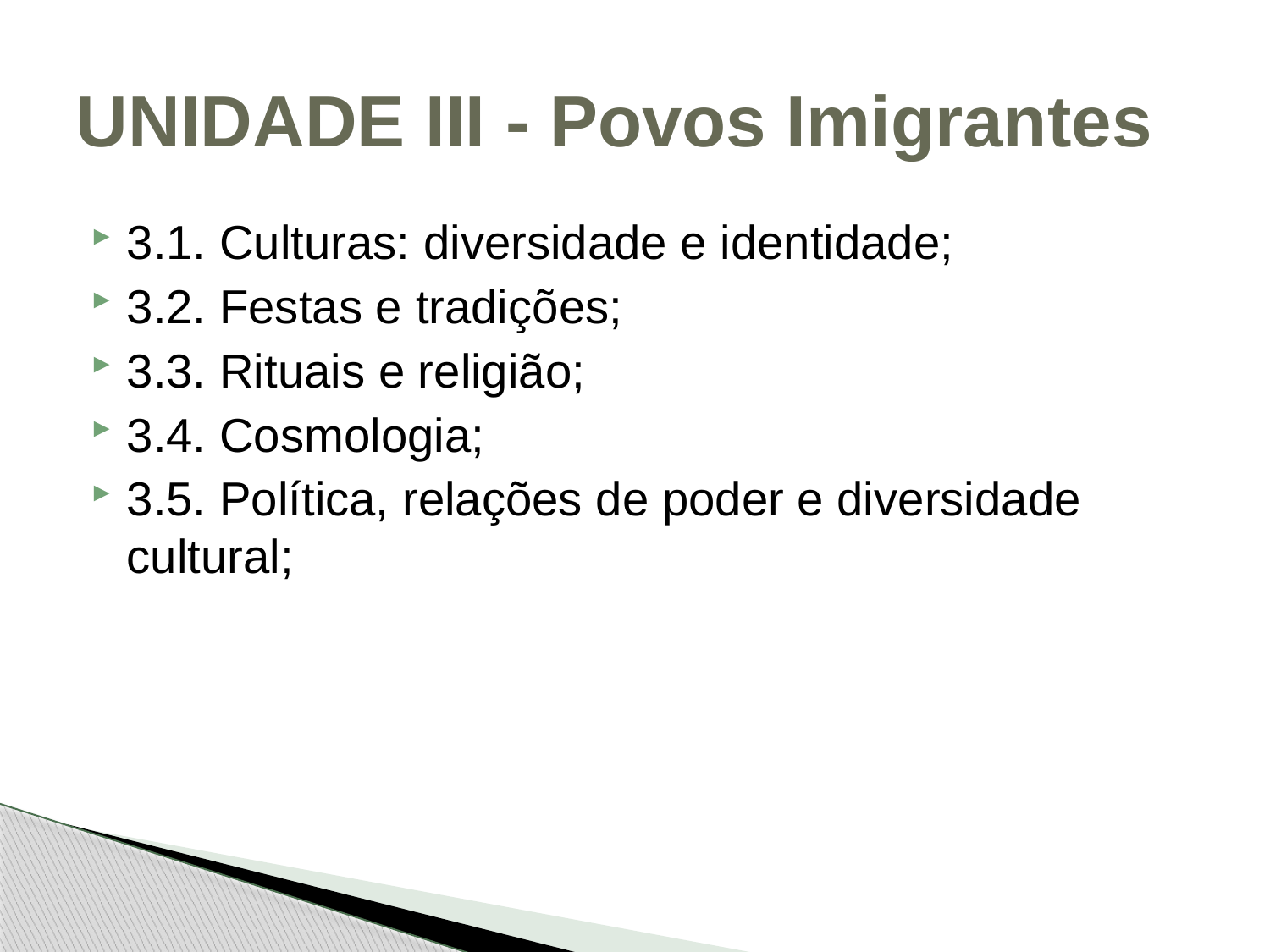

# UNIDADE III - Povos Imigrantes
3.1. Culturas: diversidade e identidade;
3.2. Festas e tradições;
3.3. Rituais e religião;
3.4. Cosmologia;
3.5. Política, relações de poder e diversidade cultural;